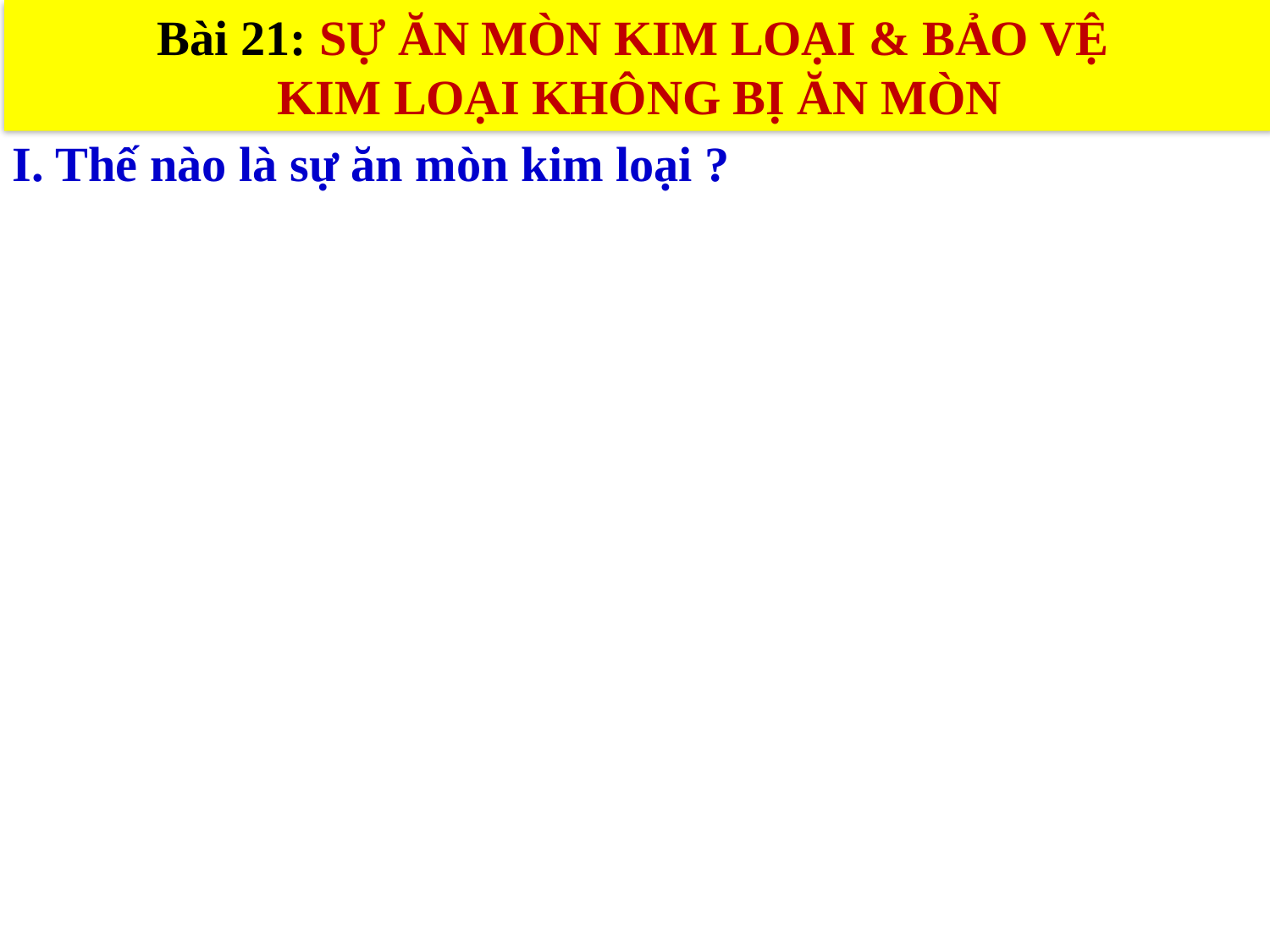

Bài 21: SỰ ĂN MÒN KIM LOẠI & BẢO VỆ
KIM LOẠI KHÔNG BỊ ĂN MÒN
I. Thế nào là sự ăn mòn kim loại ?